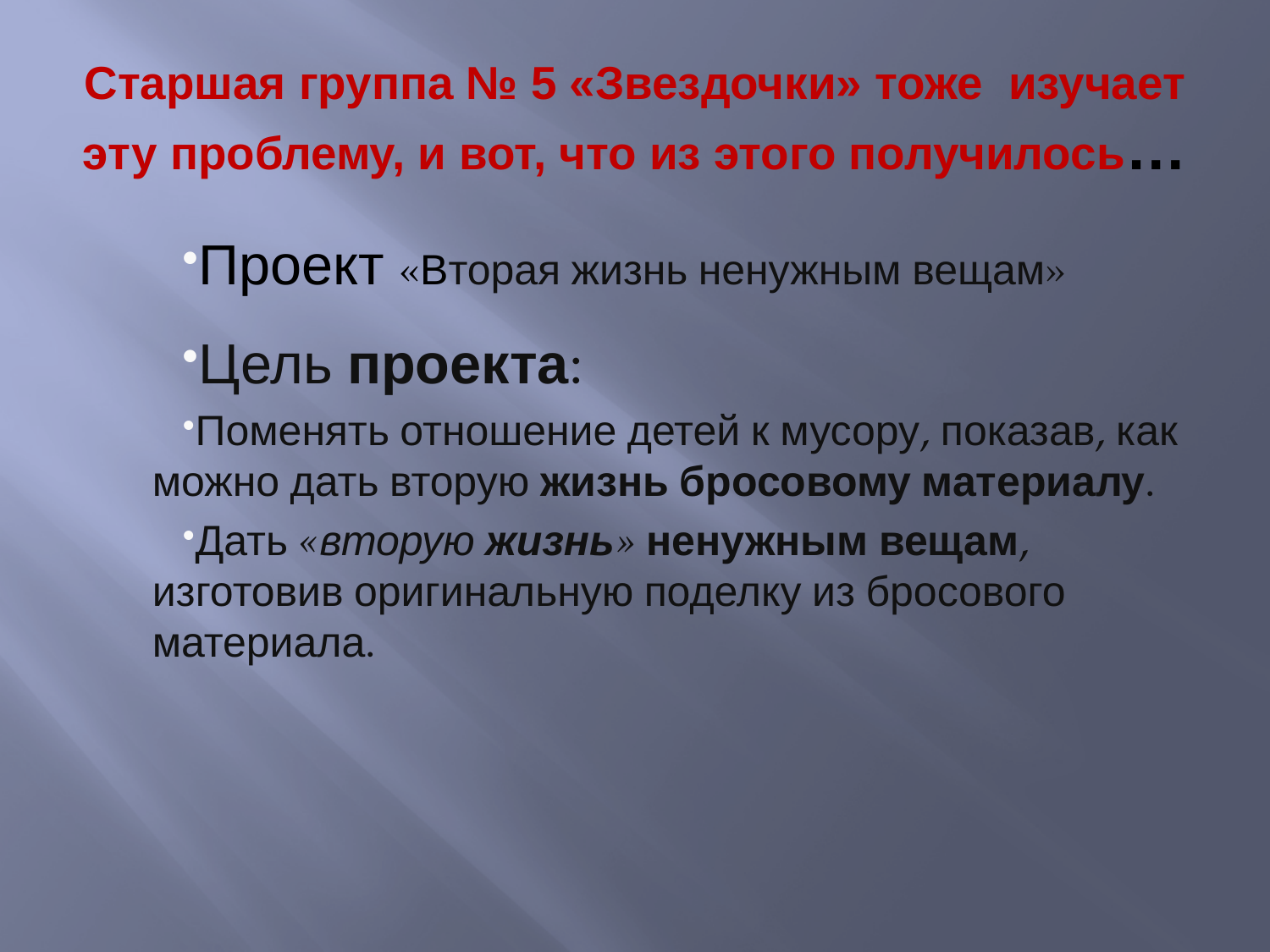

# Старшая группа № 5 «Звездочки» тоже  изучает эту проблему, и вот, что из этого получилось…
Проект «Вторая жизнь ненужным вещам»
Цель проекта:
Поменять отношение детей к мусору, показав, как можно дать вторую жизнь бросовому материалу.
Дать «вторую жизнь» ненужным вещам, изготовив оригинальную поделку из бросового материала.